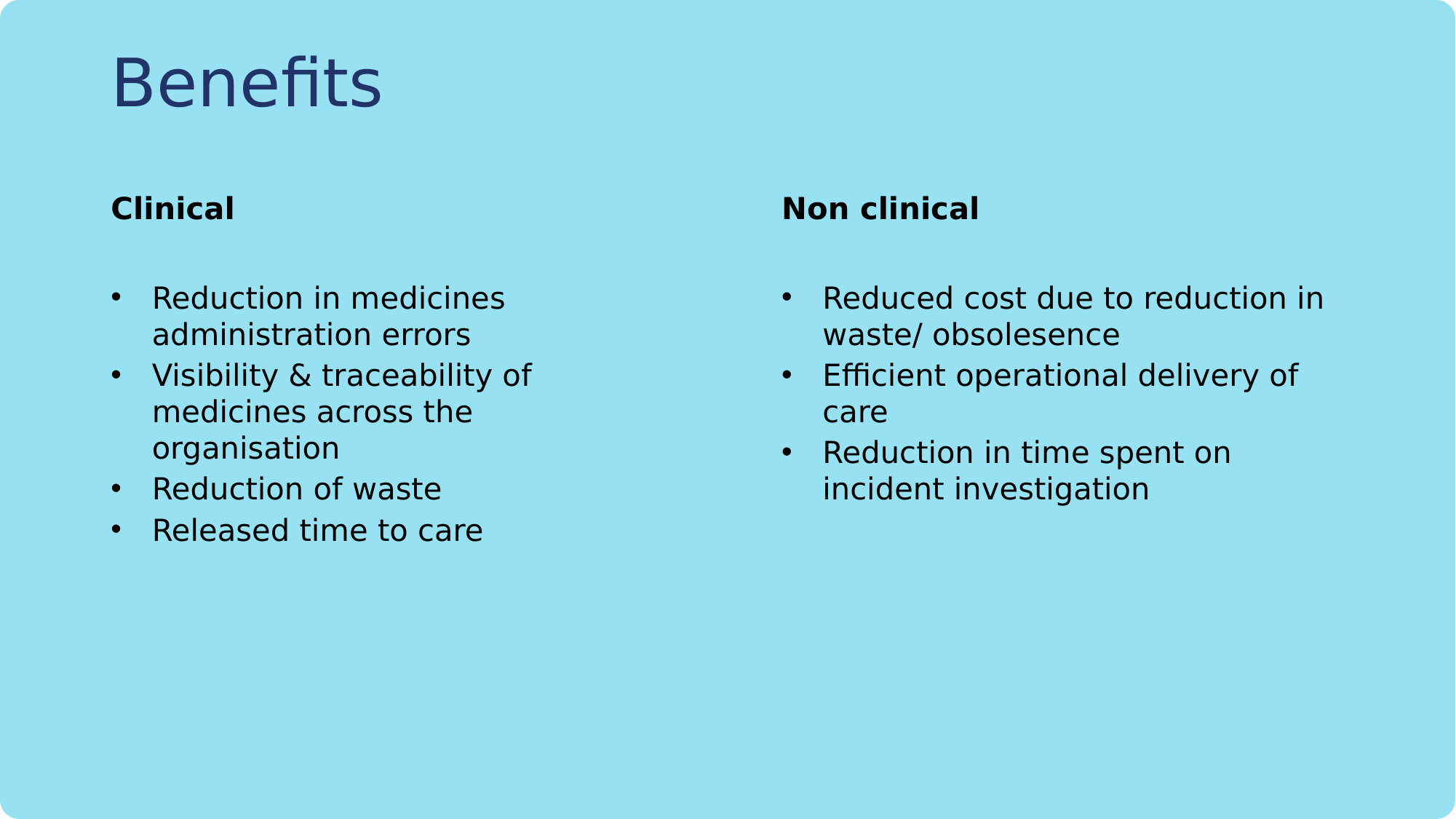

# Benefits
Clinical
Non clinical
Reduction in medicines administration errors
Visibility & traceability of medicines across the organisation
Reduction of waste
Released time to care
Reduced cost due to reduction in waste/ obsolesence
Efficient operational delivery of care
Reduction in time spent on incident investigation